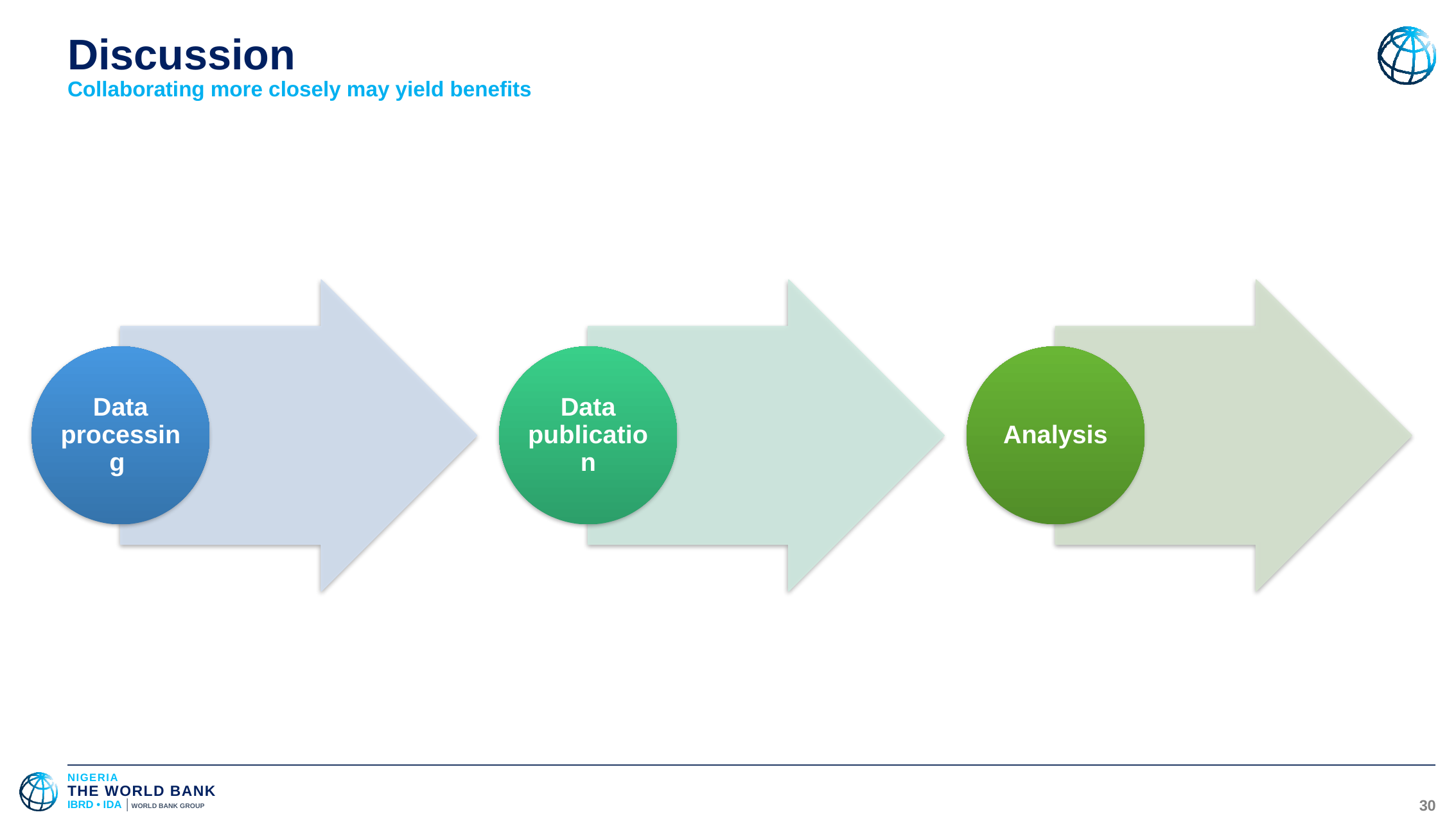

# Discussion
Collaborating more closely may yield benefits

Data processing

Data publication

Analysis